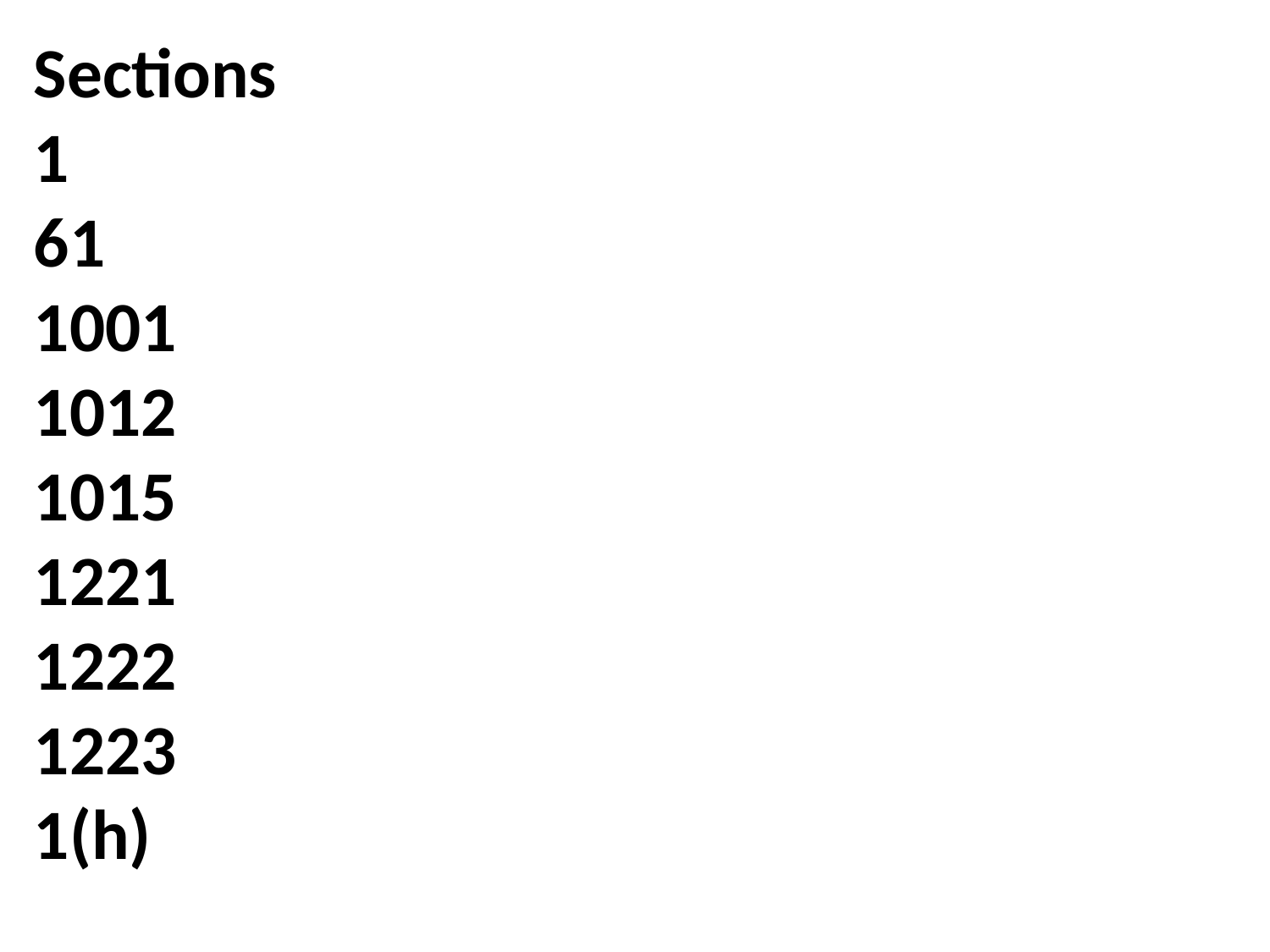

Sections
1
61
1001
1012
1015
1221
1222
1223
1(h)